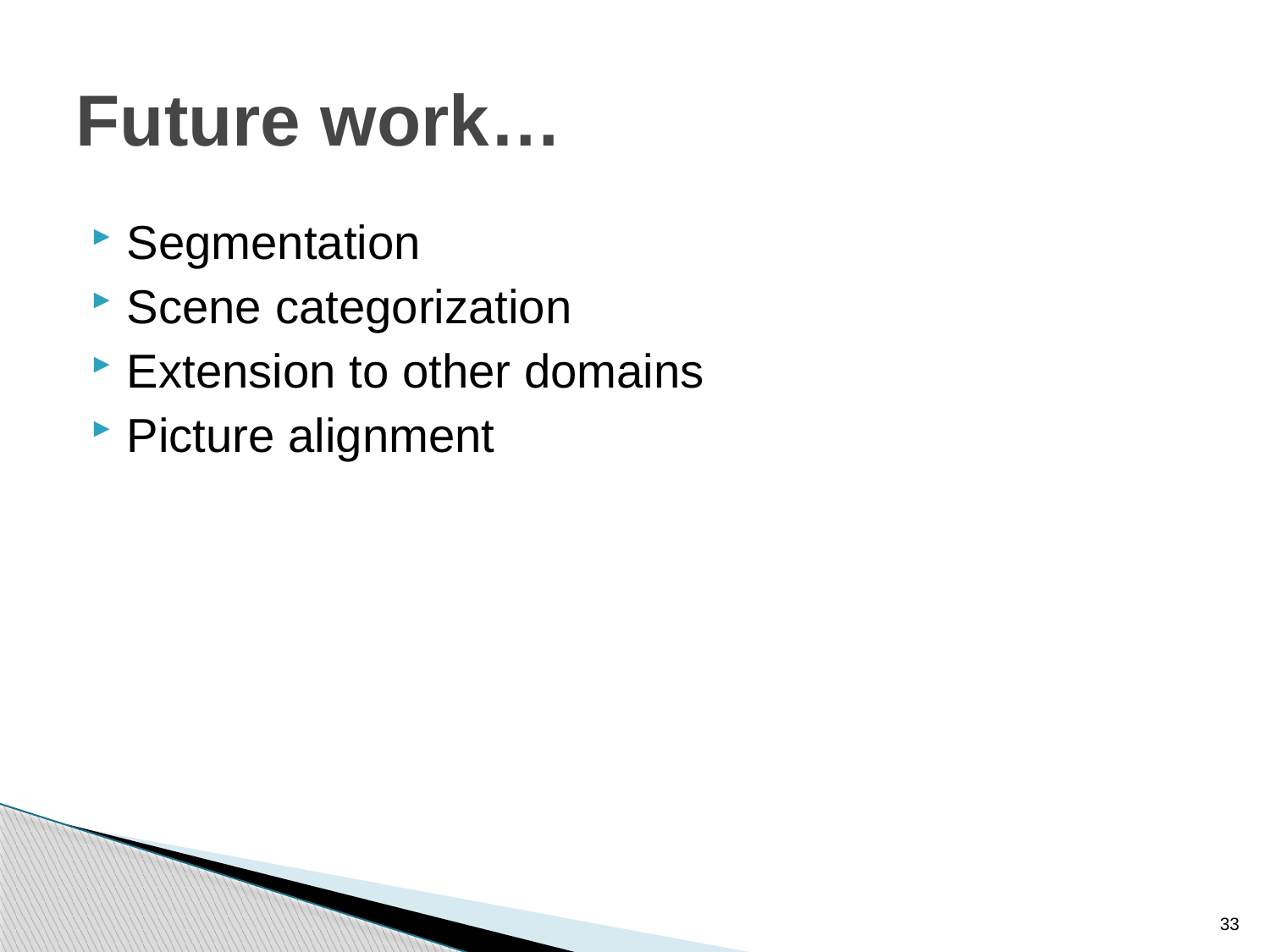

# Future work…
Segmentation
Scene categorization
Extension to other domains
Picture alignment

33